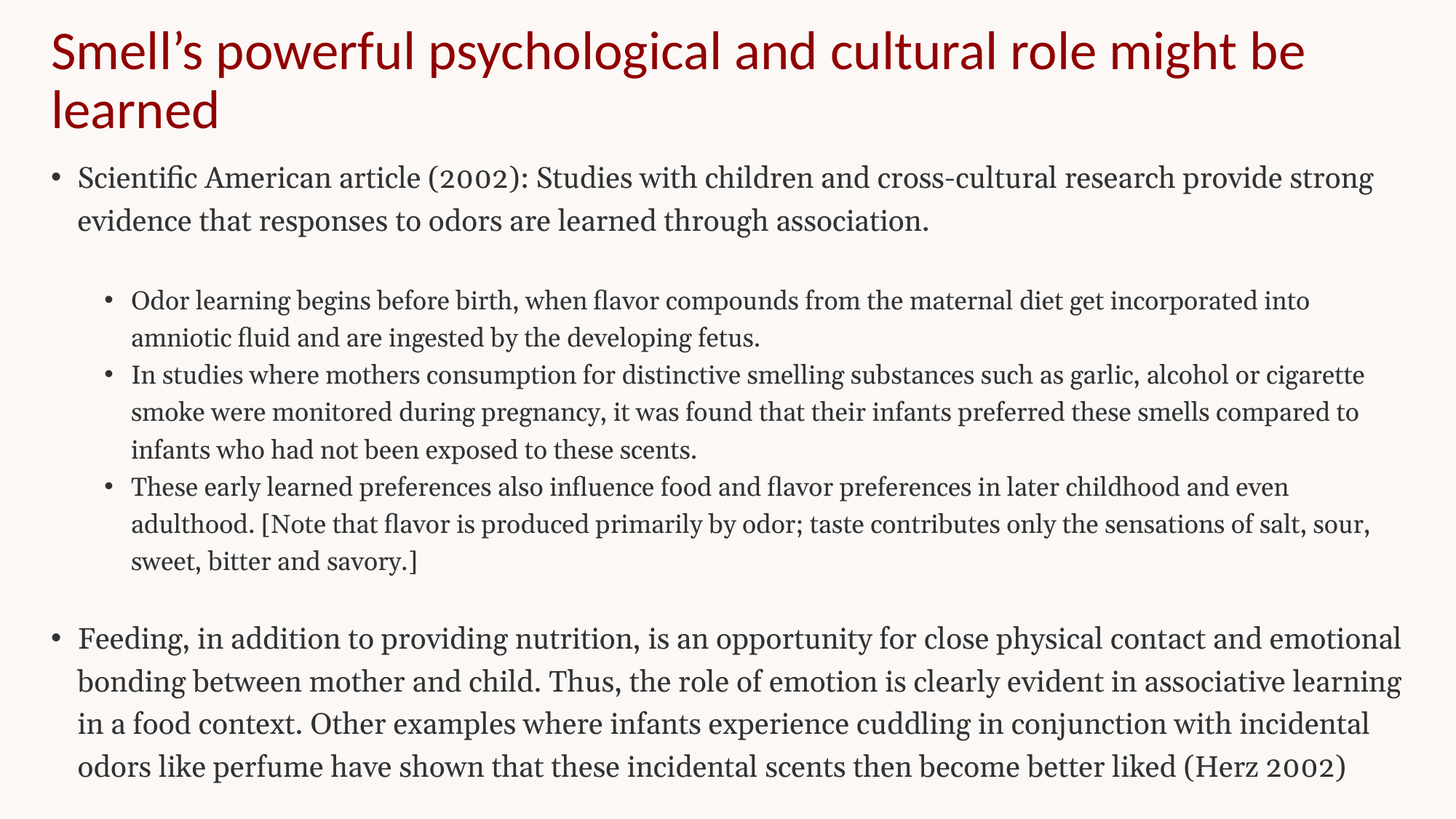

# Smell’s powerful psychological and cultural role might be learned
Scientific American article (2002): Studies with children and cross-cultural research provide strong evidence that responses to odors are learned through association.

Odor learning begins before birth, when flavor compounds from the maternal diet get incorporated into amniotic fluid and are ingested by the developing fetus.
In studies where mothers consumption for distinctive smelling substances such as garlic, alcohol or cigarette smoke were monitored during pregnancy, it was found that their infants preferred these smells compared to infants who had not been exposed to these scents.
These early learned preferences also influence food and flavor preferences in later childhood and even adulthood. [Note that flavor is produced primarily by odor; taste contributes only the sensations of salt, sour, sweet, bitter and savory.]

Feeding, in addition to providing nutrition, is an opportunity for close physical contact and emotional bonding between mother and child. Thus, the role of emotion is clearly evident in associative learning in a food context. Other examples where infants experience cuddling in conjunction with incidental odors like perfume have shown that these incidental scents then become better liked (Herz 2002)